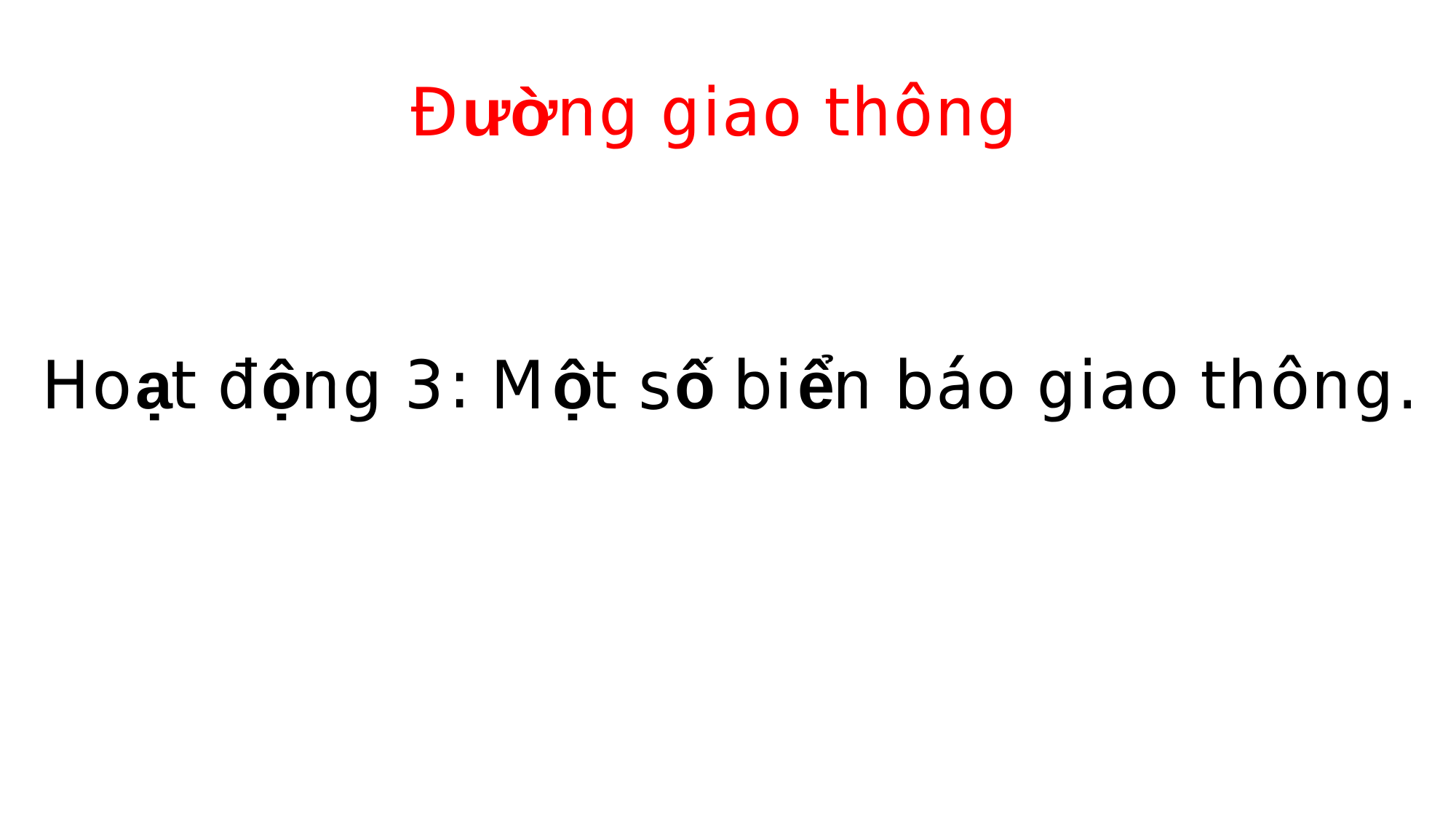

Đường giao thông
Hoạt động 3: Một số biển báo giao thông.